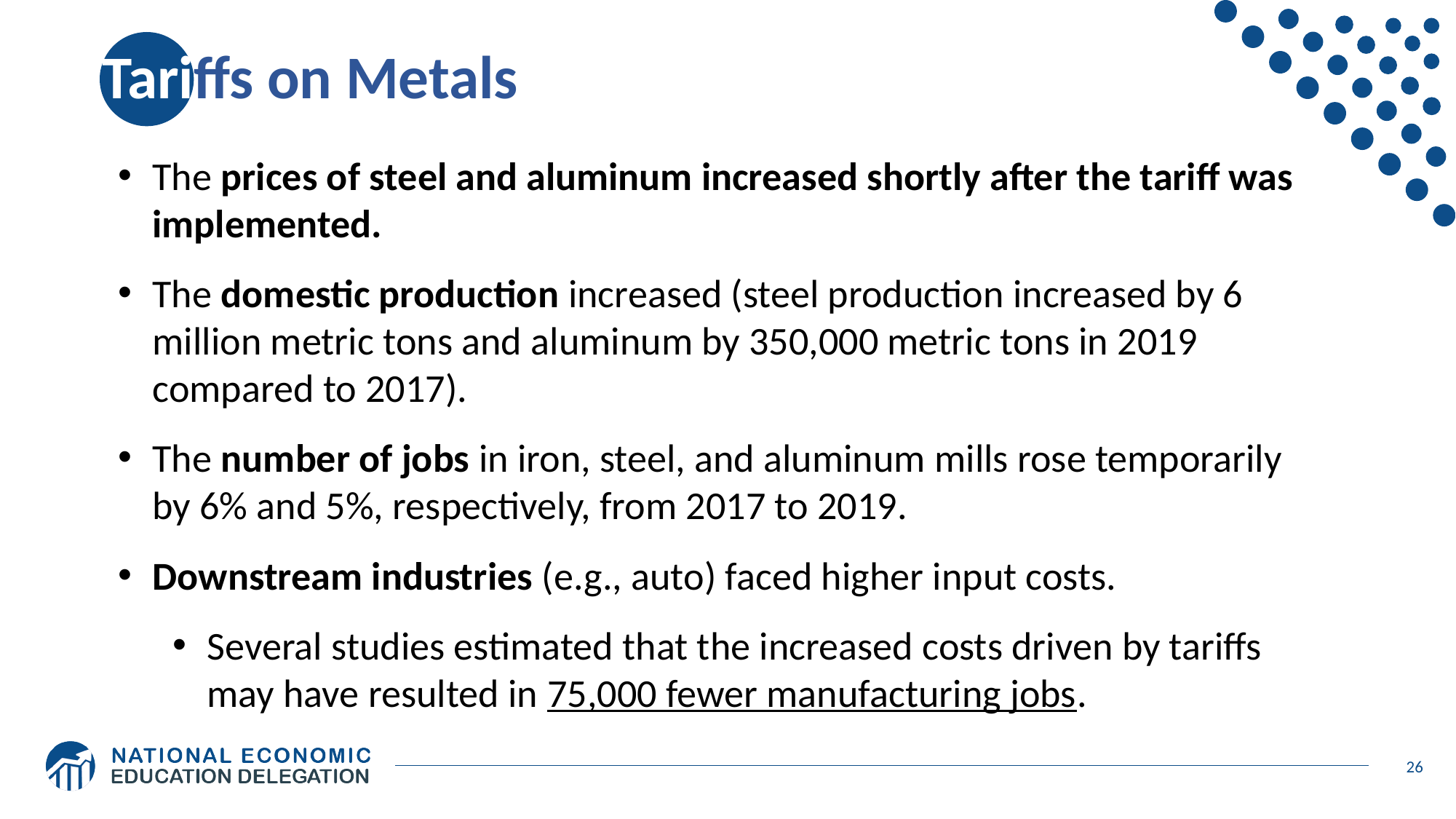

# Tariffs on Metals
The prices of steel and aluminum increased shortly after the tariff was implemented.
The domestic production increased (steel production increased by 6 million metric tons and aluminum by 350,000 metric tons in 2019 compared to 2017).
The number of jobs in iron, steel, and aluminum mills rose temporarily by 6% and 5%, respectively, from 2017 to 2019.
Downstream industries (e.g., auto) faced higher input costs.
Several studies estimated that the increased costs driven by tariffs may have resulted in 75,000 fewer manufacturing jobs.
26